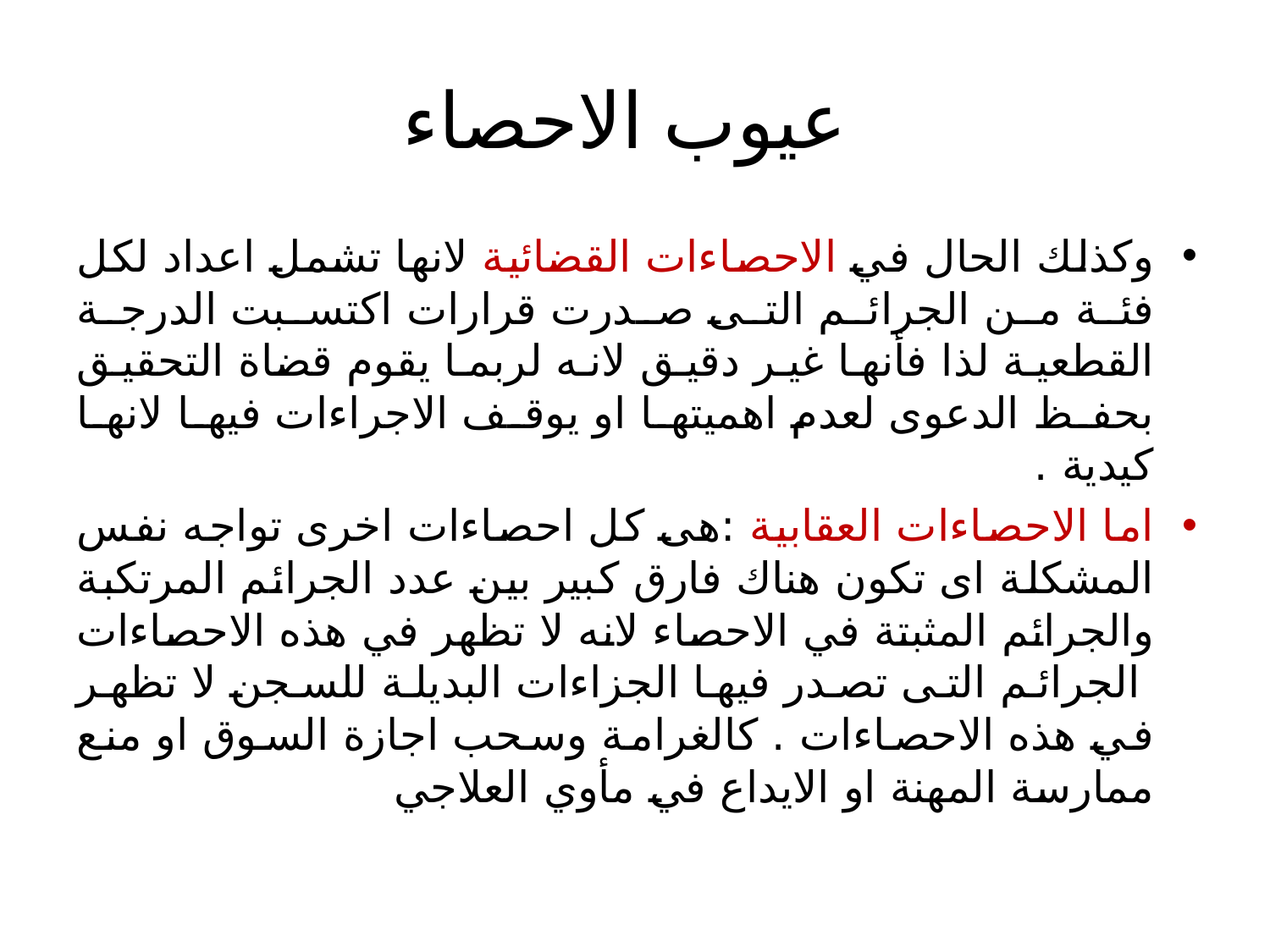

# عيوب الاحصاء
وكذلك الحال في الاحصاءات القضائية لانها تشمل اعداد لكل فئة من الجرائم التى صدرت قرارات اكتسبت الدرجة القطعية لذا فأنها غير دقيق لانه لربما يقوم قضاة التحقيق بحفظ الدعوى لعدم اهميتها او يوقف الاجراءات فيها لانها كيدية .
اما الاحصاءات العقابية :هى كل احصاءات اخرى تواجه نفس المشكلة اى تكون هناك فارق كبير بين عدد الجرائم المرتكبة والجرائم المثبتة في الاحصاء لانه لا تظهر في هذه الاحصاءات  الجرائم التى تصدر فيها الجزاءات البديلة للسجن لا تظهر في هذه الاحصاءات . كالغرامة وسحب اجازة السوق او منع ممارسة المهنة او الايداع في مأوي العلاجي